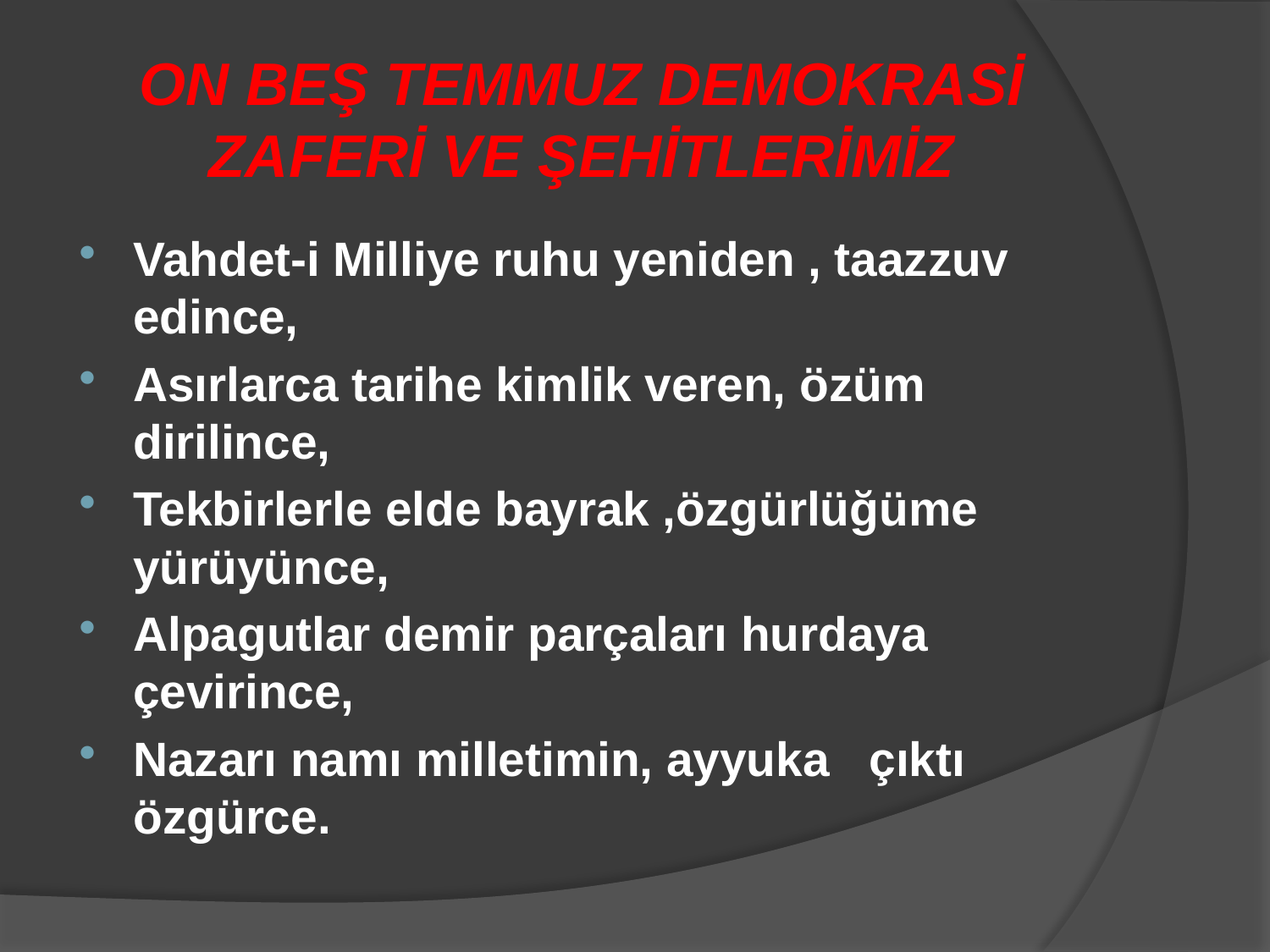

# ON BEŞ TEMMUZ DEMOKRASİ ZAFERİ VE ŞEHİTLERİMİZ
Vahdet-i Milliye ruhu yeniden , taazzuv edince,
Asırlarca tarihe kimlik veren, özüm dirilince,
Tekbirlerle elde bayrak ,özgürlüğüme yürüyünce,
Alpagutlar demir parçaları hurdaya çevirince,
Nazarı namı milletimin, ayyuka   çıktı özgürce.